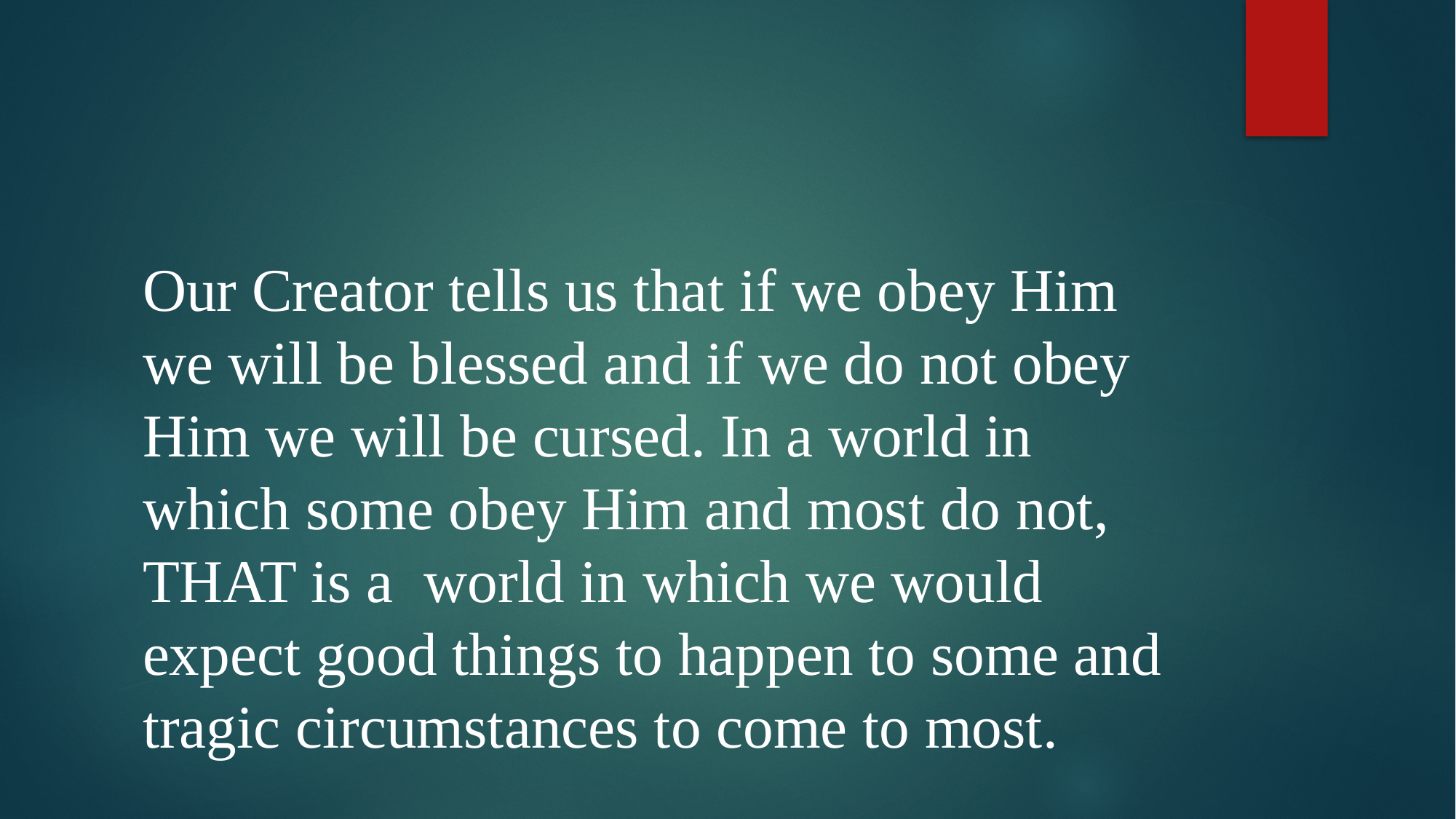

#
Our Creator tells us that if we obey Him we will be blessed and if we do not obey Him we will be cursed. In a world in which some obey Him and most do not, THAT is a  world in which we would expect good things to happen to some and tragic circumstances to come to most.